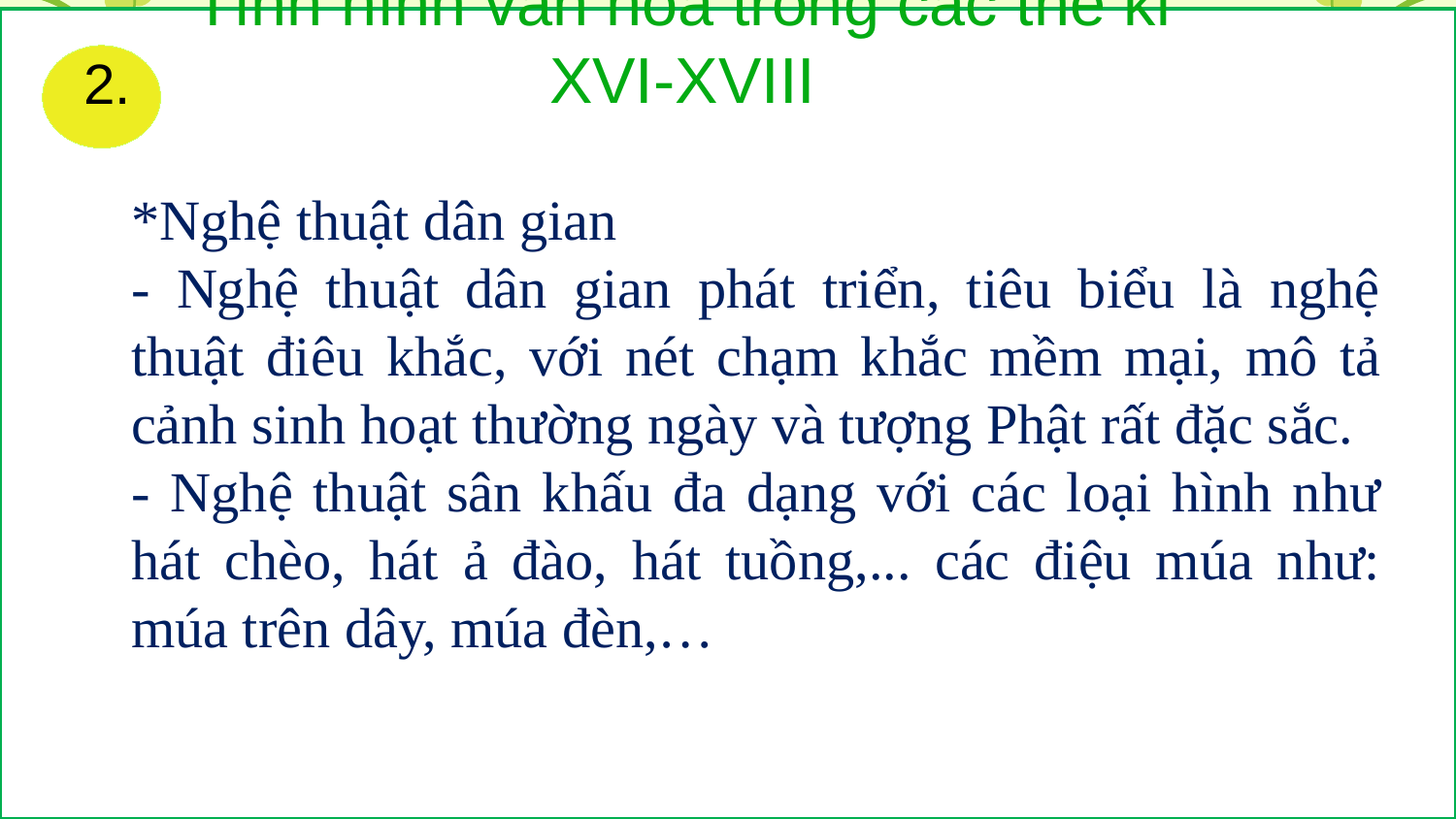

2.

Tình hình văn hoá trong các thế kỉ XVI-XVIII

*Nghệ thuật dân gian
- Nghệ thuật dân gian phát triển, tiêu biểu là nghệ thuật điêu khắc, với nét chạm khắc mềm mại, mô tả cảnh sinh hoạt thường ngày và tượng Phật rất đặc sắc.
- Nghệ thuật sân khấu đa dạng với các loại hình như hát chèo, hát ả đào, hát tuồng,... các điệu múa như: múa trên dây, múa đèn,…